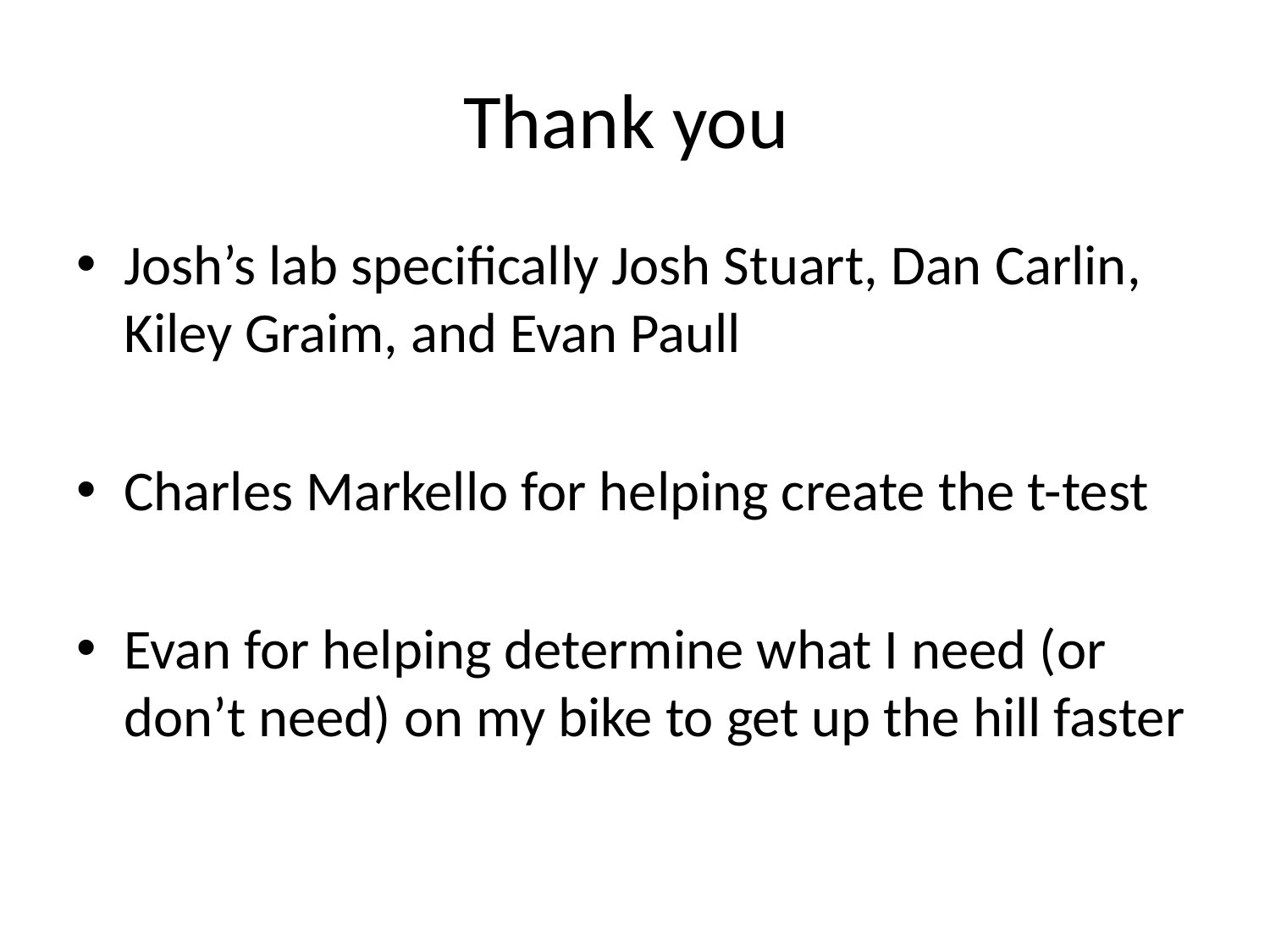

# Thank you
Josh’s lab specifically Josh Stuart, Dan Carlin, Kiley Graim, and Evan Paull

Charles Markello for helping create the t-test

Evan for helping determine what I need (or don’t need) on my bike to get up the hill faster